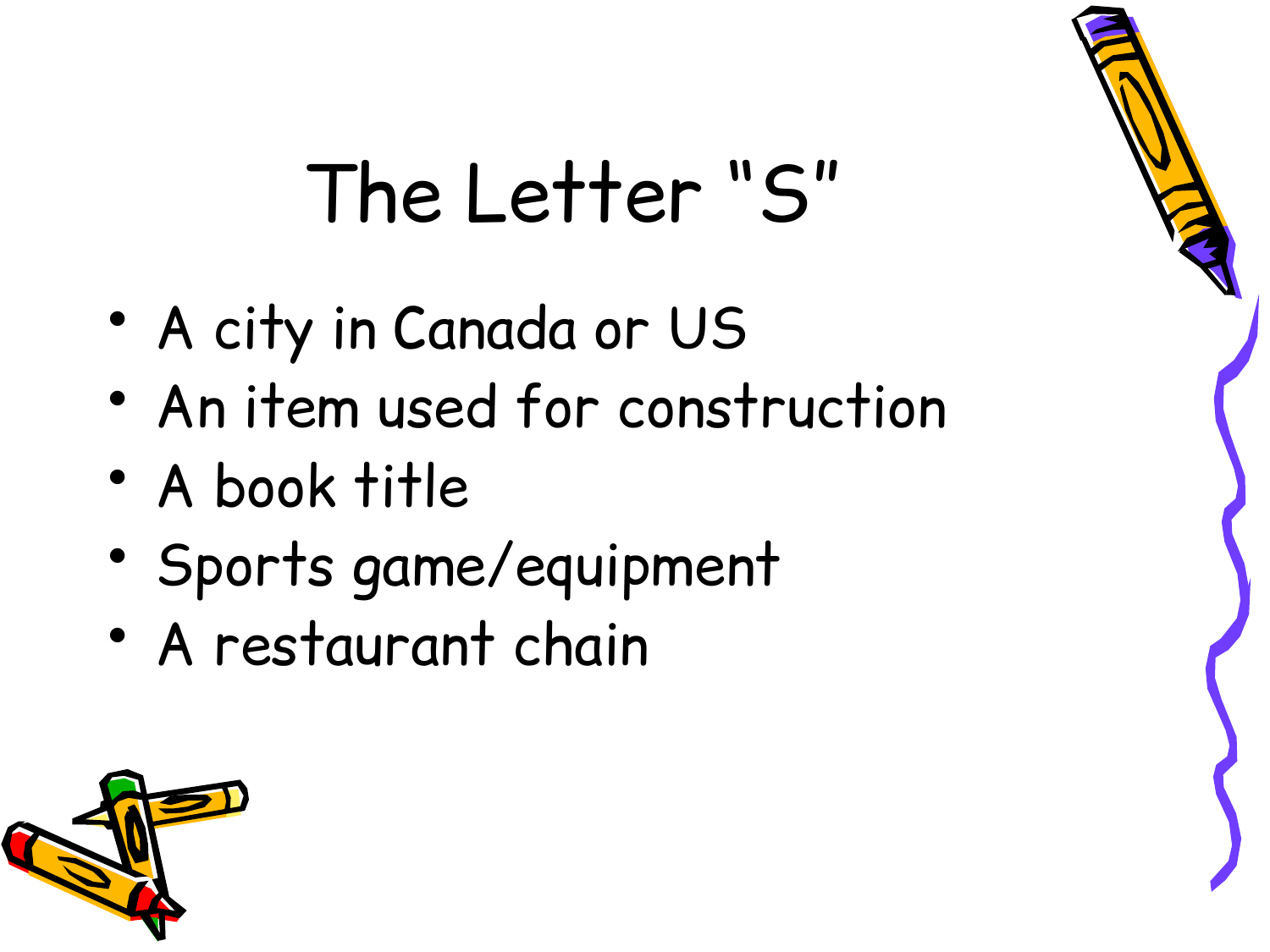

# The Letter “S”
A city in Canada or US
An item used for construction
A book title
Sports game/equipment
A restaurant chain